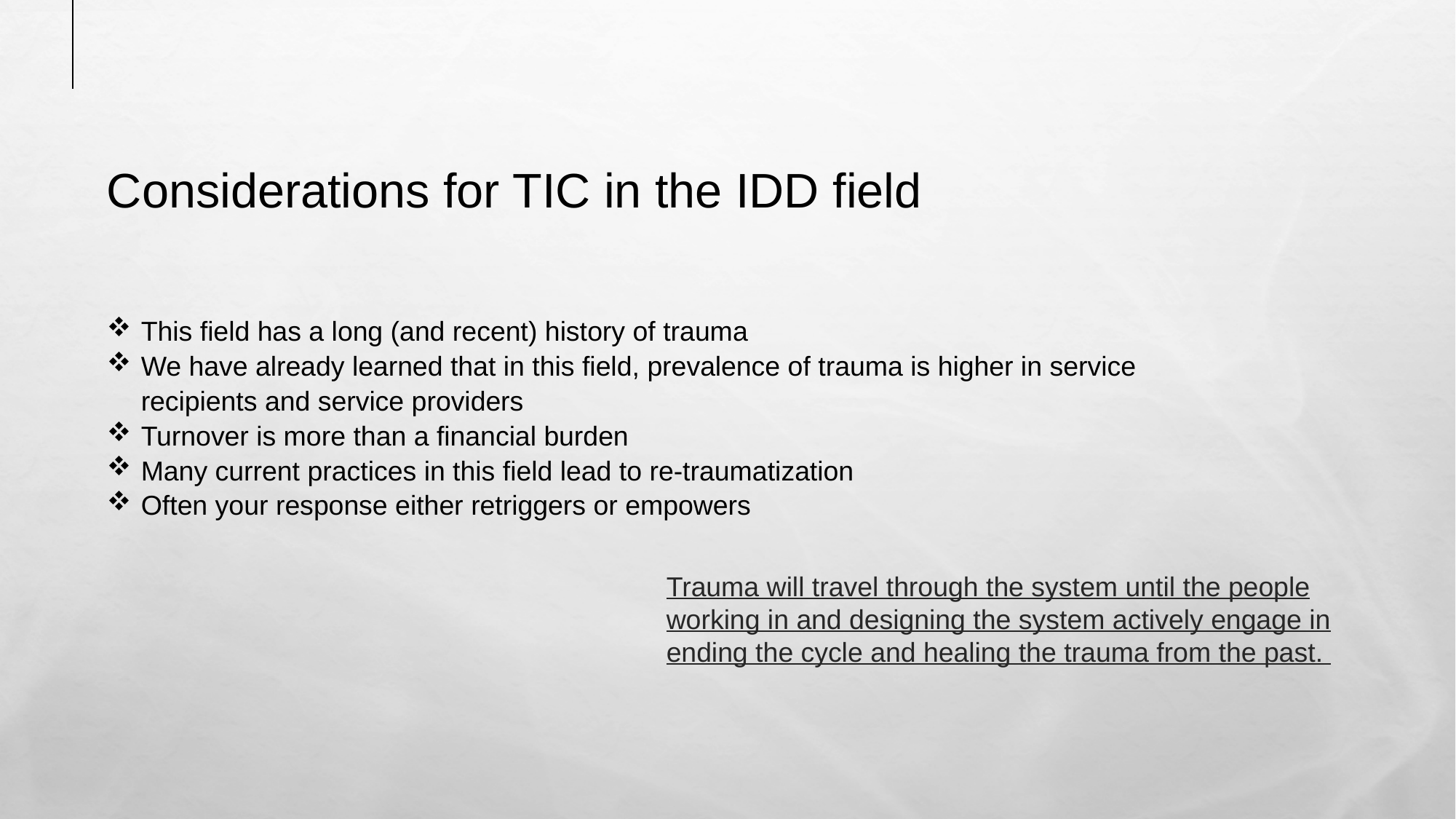

Considerations for TIC in the IDD field

This field has a long (and recent) history of trauma
We have already learned that in this field, prevalence of trauma is higher in service recipients and service providers
Turnover is more than a financial burden
Many current practices in this field lead to re-traumatization
Often your response either retriggers or empowers
Trauma will travel through the system until the people working in and designing the system actively engage in ending the cycle and healing the trauma from the past.